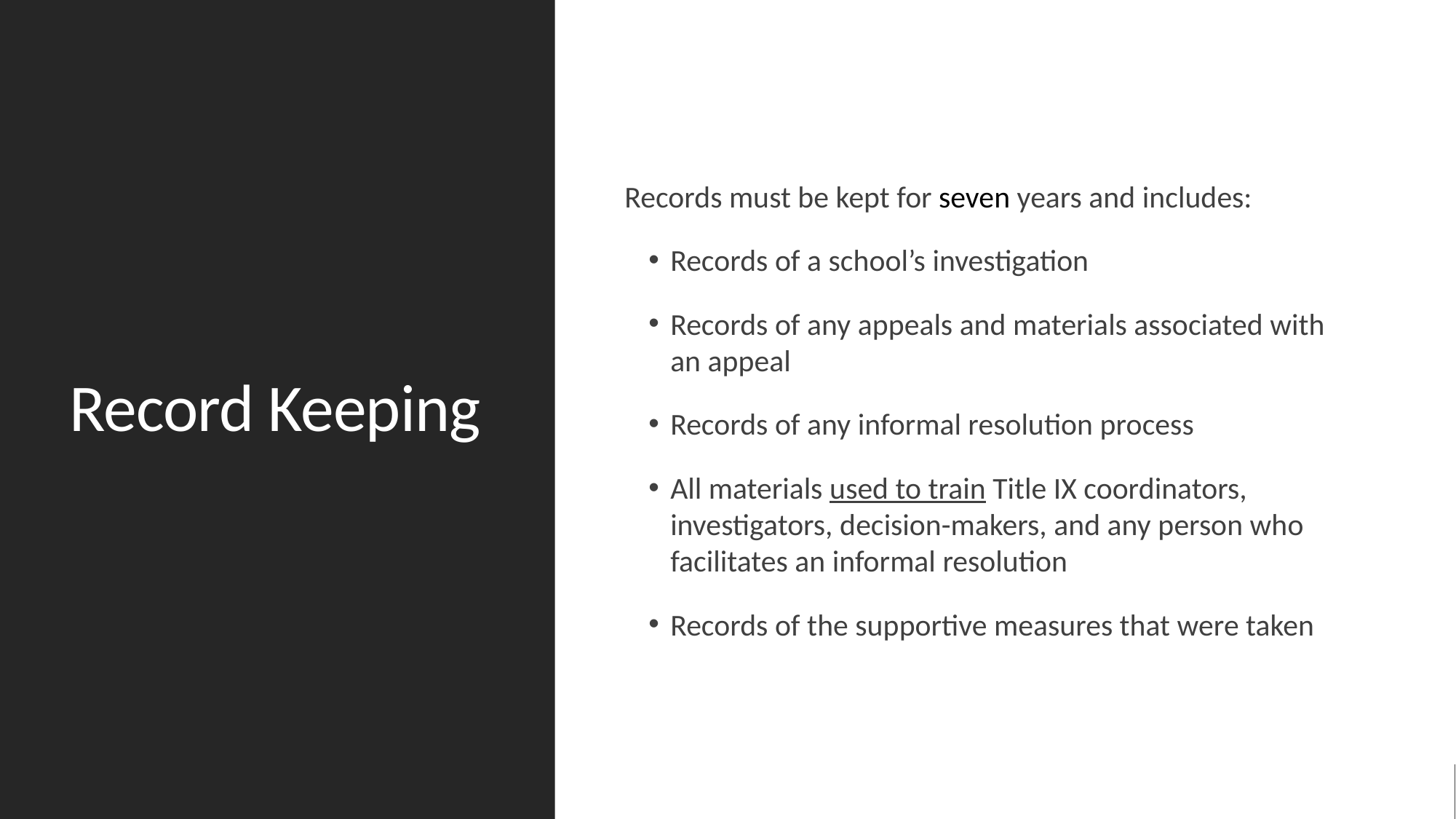

# Record Keeping
Records must be kept for seven years and includes:
Records of a school’s investigation
Records of any appeals and materials associated with an appeal
Records of any informal resolution process
All materials used to train Title IX coordinators, investigators, decision-makers, and any person who facilitates an informal resolution
Records of the supportive measures that were taken